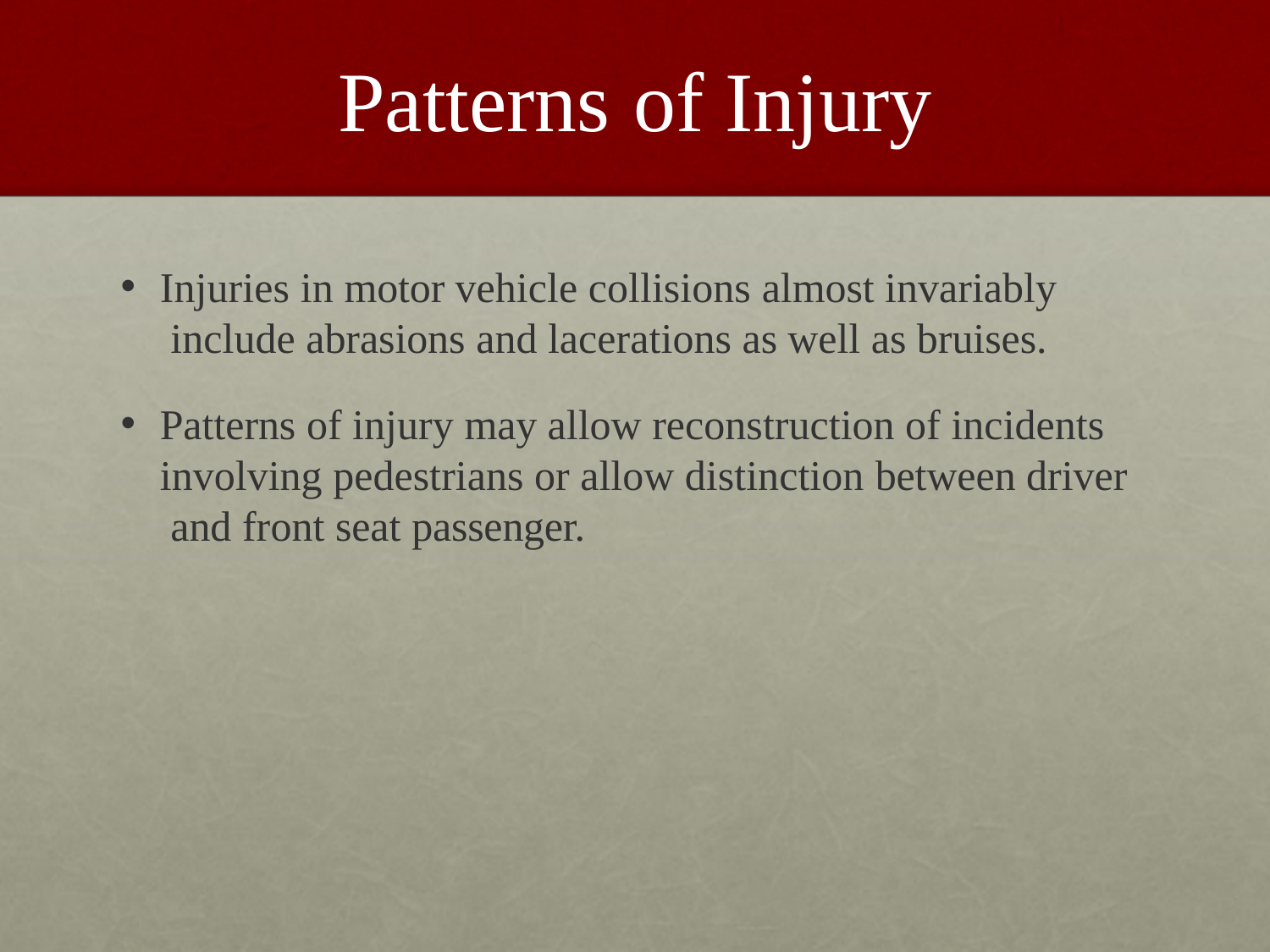

# Patterns	of Injury
Injuries in motor vehicle collisions almost invariably  include abrasions and lacerations as well as bruises.
Patterns of injury may allow reconstruction of incidents  involving pedestrians or allow distinction between driver  and front seat passenger.